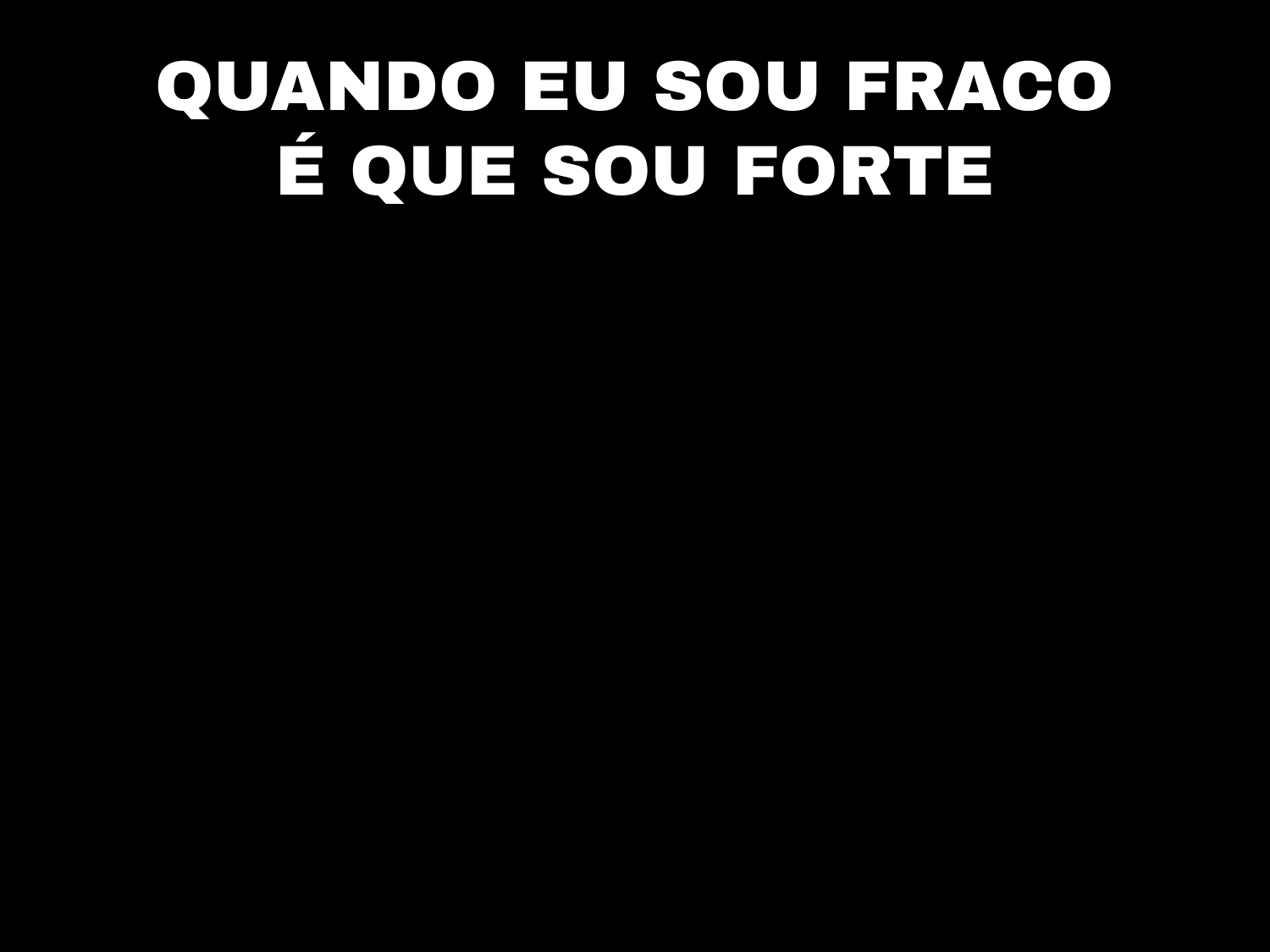

# QUANDO EU SOU FRACO É QUE SOU FORTE